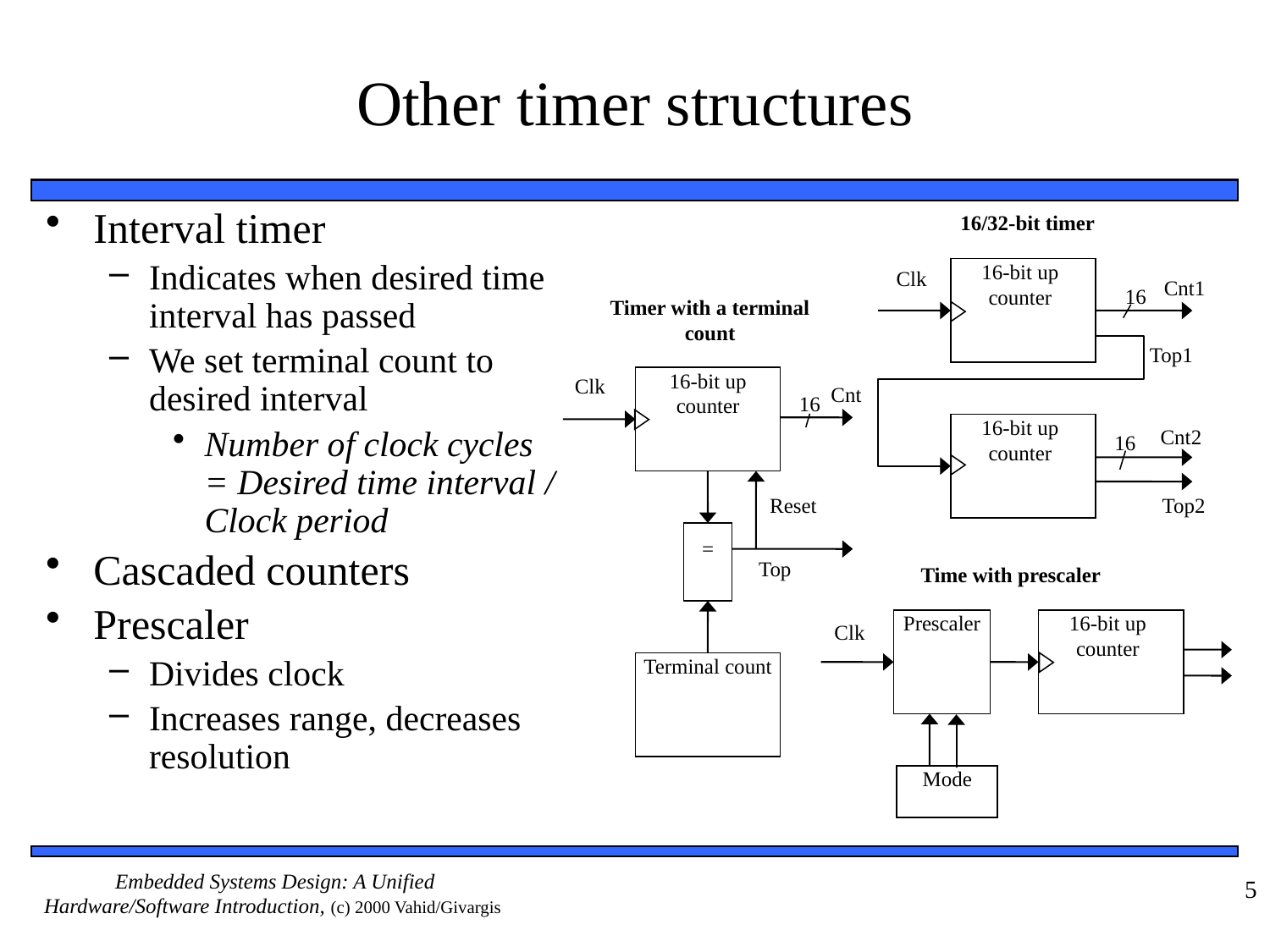

# Other timer structures
Interval timer
Indicates when desired time interval has passed
We set terminal count to desired interval
Number of clock cycles  = Desired time interval / Clock period
Cascaded counters
Prescaler
Divides clock
Increases range, decreases resolution

16/32-bit timer
16-bit up counter
Clk
Cnt1
16

Top1
16-bit up counter
Cnt2
16

Timer with a terminal count
16-bit up counter
Clk
Cnt
16

Reset
=

Top

Terminal count
Top2
Time with prescaler
Prescaler
16-bit up counter
Clk

Mode
5